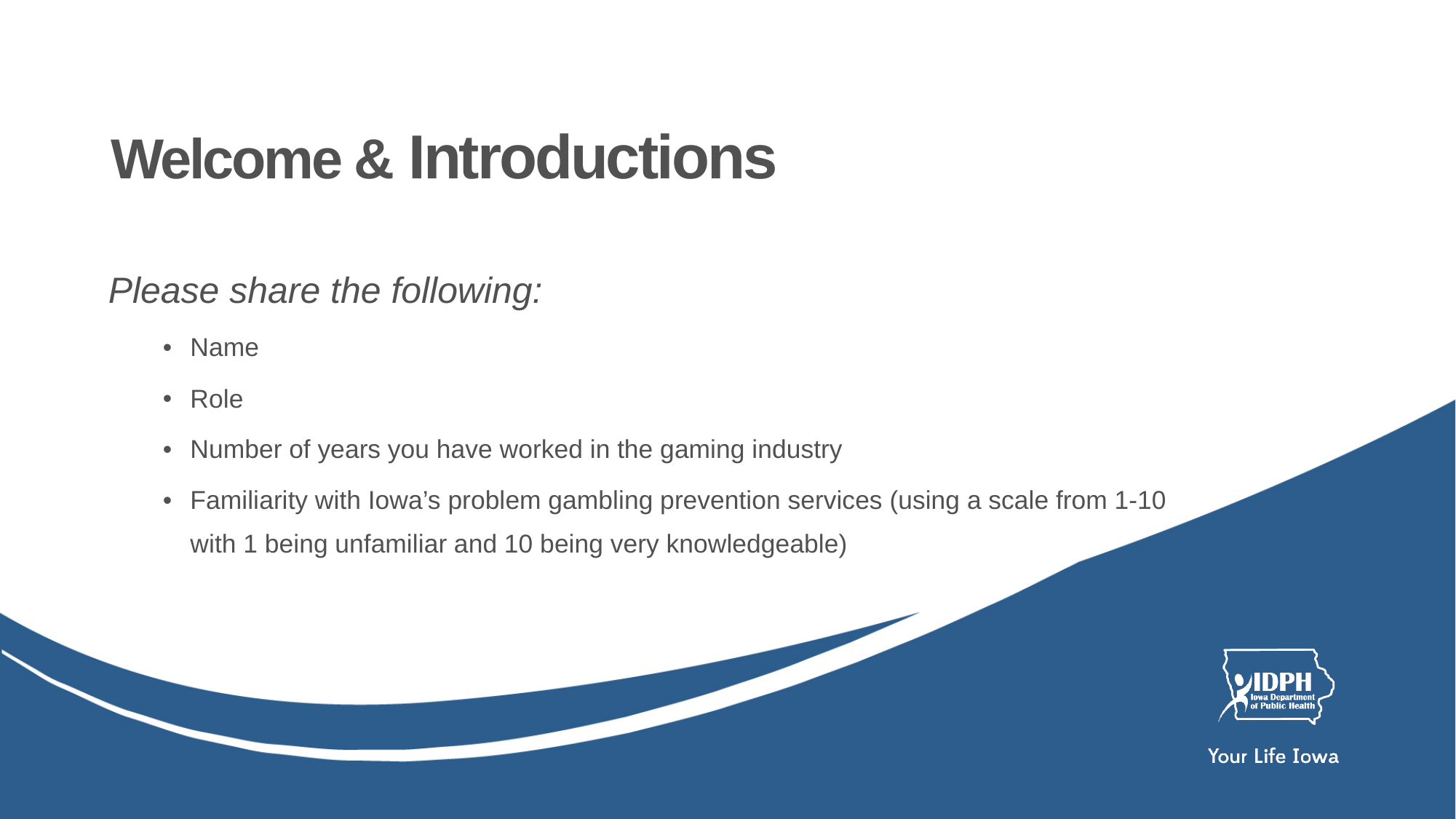

# Welcome & Introductions
Please share the following:
Name
Role
Number of years you have worked in the gaming industry
Familiarity with Iowa’s problem gambling prevention services (using a scale from 1-10 with 1 being unfamiliar and 10 being very knowledgeable)